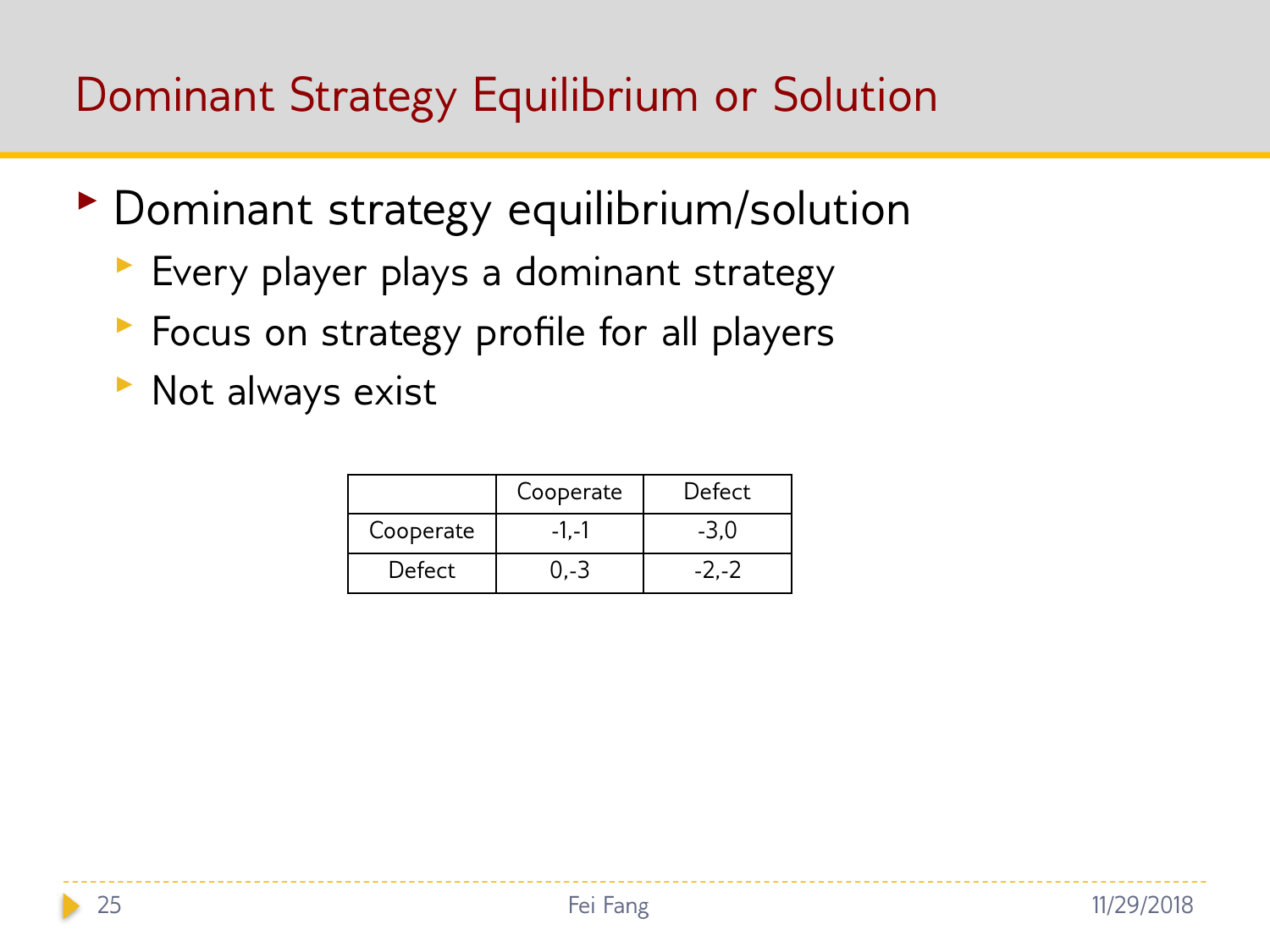

# Dominant Strategy Equilibrium or Solution
Dominant strategy equilibrium/solution
Every player plays a dominant strategy
Focus on strategy profile for all players
Not always exist

|  | Cooperate | Defect |
| --- | --- | --- |
| Cooperate | -1,-1 | -3,0 |
| Defect | 0,-3 | -2,-2 |
25
Fei Fang
11/29/2018